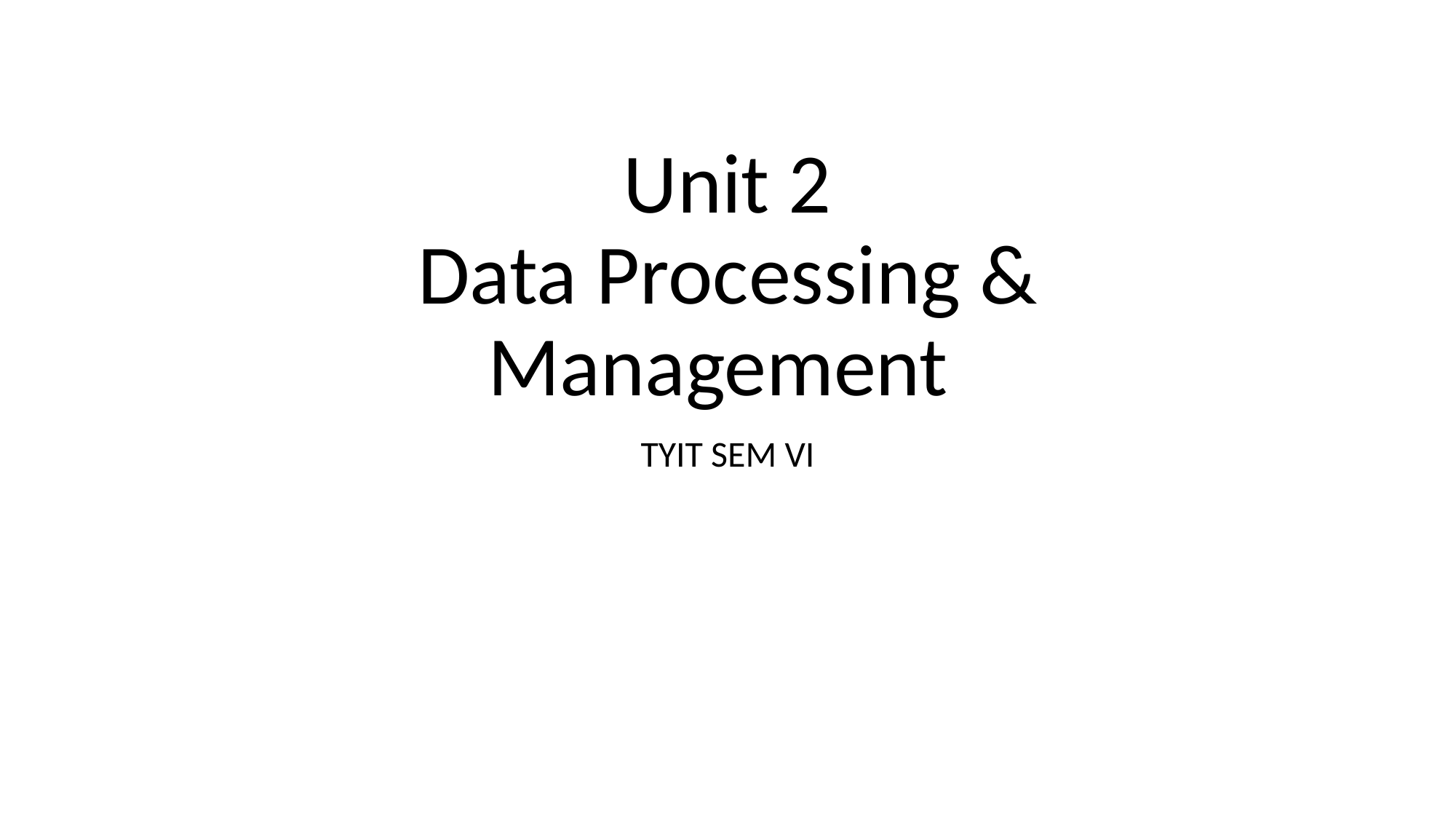

# Unit 2 Data Processing & Management
TYIT SEM VI